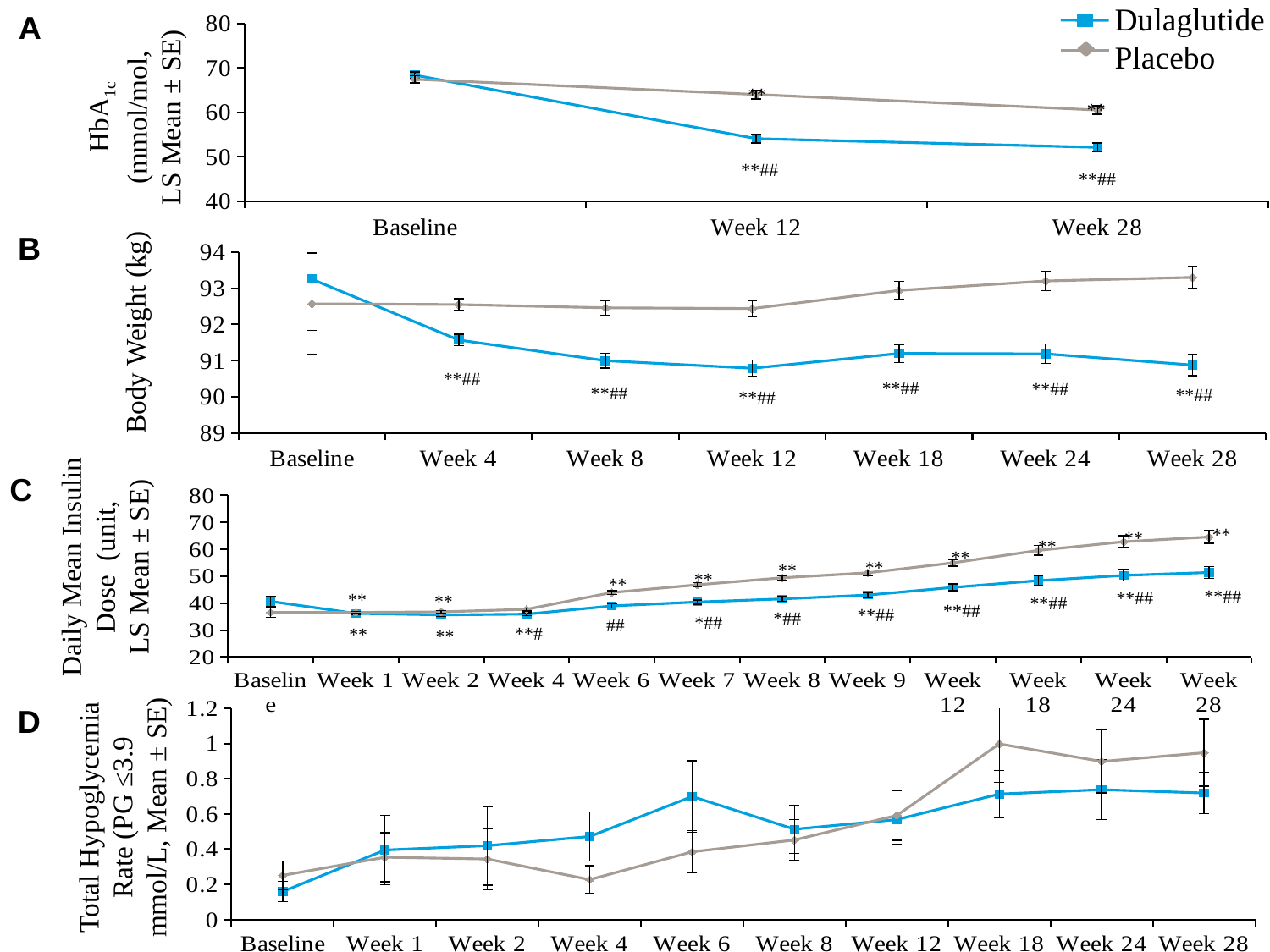

Dulaglutide
Placebo
A

### Chart

| Category | Dulaglutide 1.5 | placebo |
|---|---|---|
| Baseline | 68.41 | 67.47 |
| Week 12 | 54.09 | 64.04 |
| Week 28 | 52.12 | 60.54 |

HbA1c
(mmol/mol,
LS Mean ± SE)
**
**
**##
**##
B

### Chart

| Category | Dulaglutide 1.5 | placebo |
|---|---|---|
| Baseline | 93.25 | 92.57 |
| Week 4 | 91.57 | 92.55 |
| Week 8 | 91.0 | 92.46 |
| Week 12 | 90.79 | 92.44 |
| Week 18 | 91.2 | 92.94 |
| Week 24 | 91.19 | 93.2 |
| Week 28 | 90.88 | 93.3 |
Body Weight (kg)
**##
**##
**##
**##
**##
**##
C

### Chart

| Category | Dulaglutide 1.5 | placebo |
|---|---|---|
| Baseline | 40.71 | 36.59 |
| Week 1 | 36.22 | 36.58 |
| Week 2 | 35.67 | 36.81 |
| Week 4 | 35.97 | 37.74 |
| Week 6 | 39.0 | 43.99 |
| Week 7 | 40.46 | 46.84 |
| Week 8 | 41.6 | 49.45 |
| Week 9 | 43.05 | 51.28 |
| Week 12 | 45.89 | 54.99 |
| Week 18 | 48.39 | 59.61 |
| Week 24 | 50.33 | 62.84 |
| Week 28 | 51.42 | 64.61 |
Daily Mean Insulin Dose (unit,
LS Mean ± SE)
**
**
**
**
**
**
**
**
**##
**##
**
**
**##
**##
**##
*##
*##
##
**#
**
**
D

### Chart

| Category | Dulaglutide 1.5 | placebo | second vertical axis |
|---|---|---|---|
| Baseline | 0.159 | 0.251 | None |
| Week 1 | 0.395 | 0.354 | None |
| Week 2 | 0.42 | 0.344 | None |
| Week 4 | 0.472 | 0.227 | None |
| Week 6 | 0.699 | 0.385 | None |
| Week 8 | 0.513 | 0.452 | None |
| Week 12 | 0.568 | 0.592 | None |
| Week 18 | 0.713 | 0.998 | None |
| Week 24 | 0.738 | 0.898 | None |
| Week 28 | 0.719 | 0.948 | None |
Total Hypoglycemia Rate (PG ≤3.9 mmol/L, Mean ± SE)